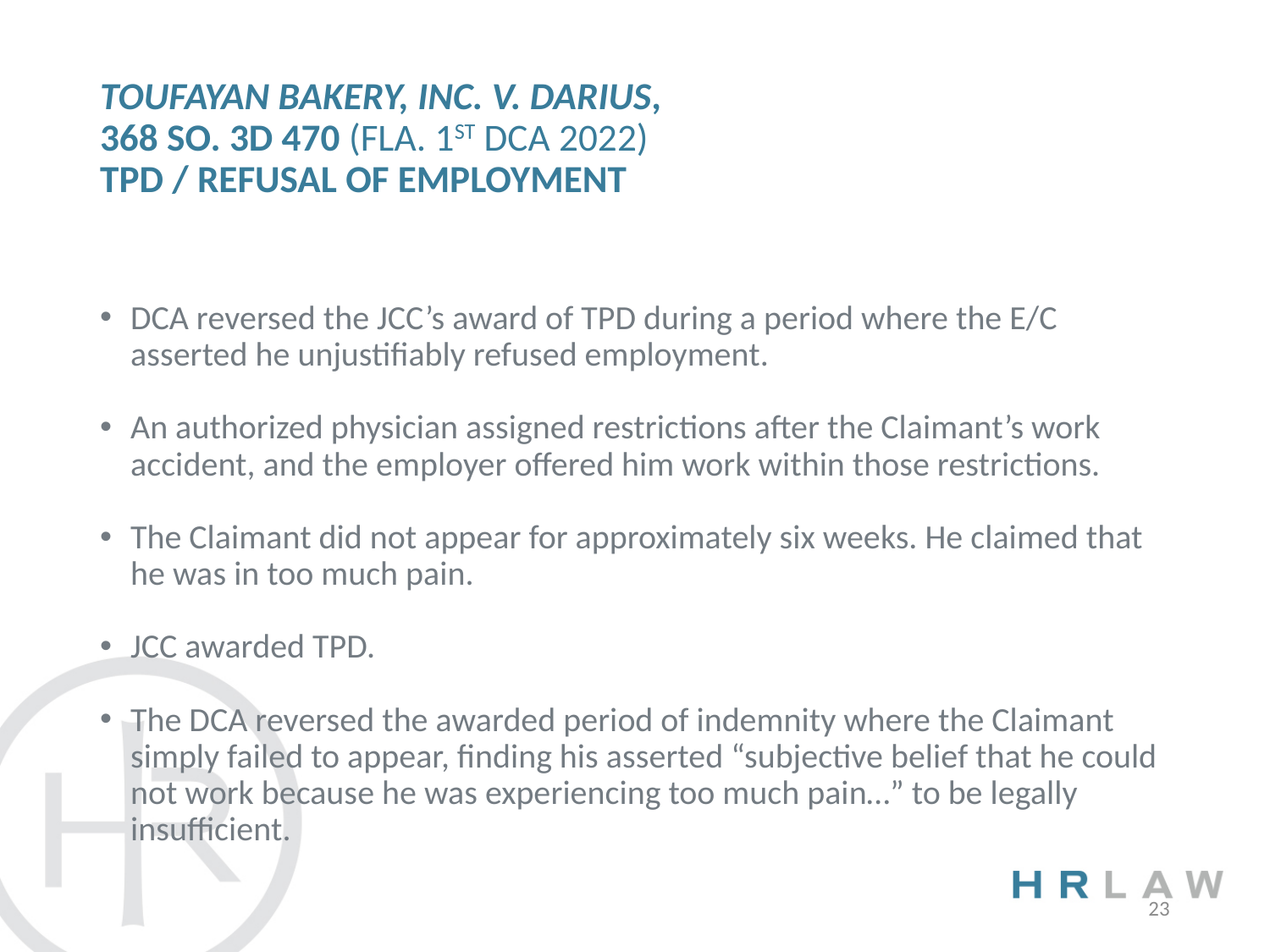

# Toufayan Bakery, Inc. v. Darius, 368 so. 3d 470 (Fla. 1st DCA 2022) TPD / Refusal of Employment

DCA reversed the JCC’s award of TPD during a period where the E/C asserted he unjustifiably refused employment.

An authorized physician assigned restrictions after the Claimant’s work accident, and the employer offered him work within those restrictions.

The Claimant did not appear for approximately six weeks. He claimed that he was in too much pain.

JCC awarded TPD.

The DCA reversed the awarded period of indemnity where the Claimant simply failed to appear, finding his asserted “subjective belief that he could not work because he was experiencing too much pain…” to be legally insufficient.
23